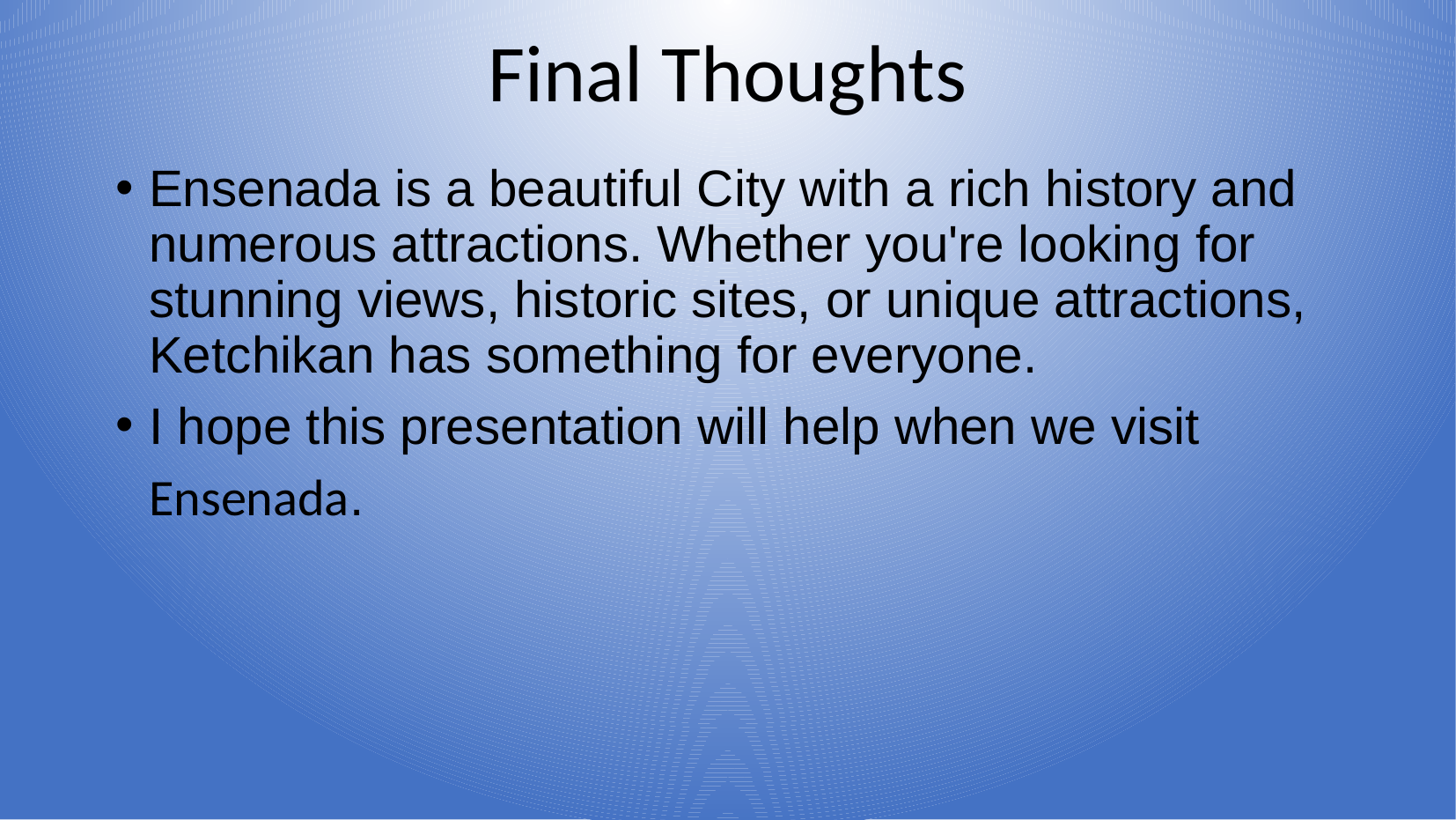

Final Thoughts
Ensenada is a beautiful City with a rich history and numerous attractions. Whether you're looking for stunning views, historic sites, or unique attractions, Ketchikan has something for everyone.
I hope this presentation will help when we visit Ensenada.